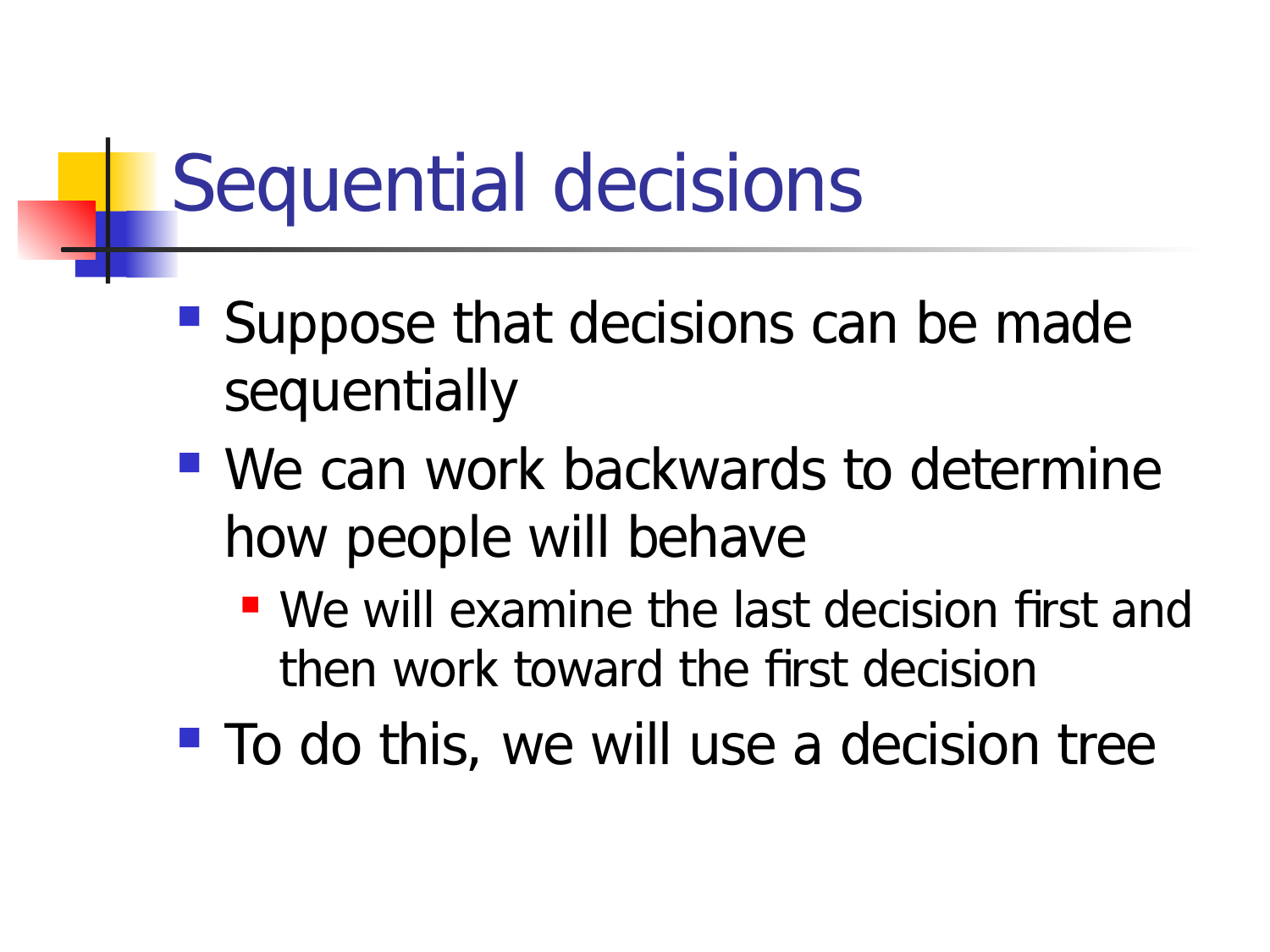

# Sequential decisions
Suppose that decisions can be made sequentially
We can work backwards to determine how people will behave
We will examine the last decision first and then work toward the first decision
To do this, we will use a decision tree